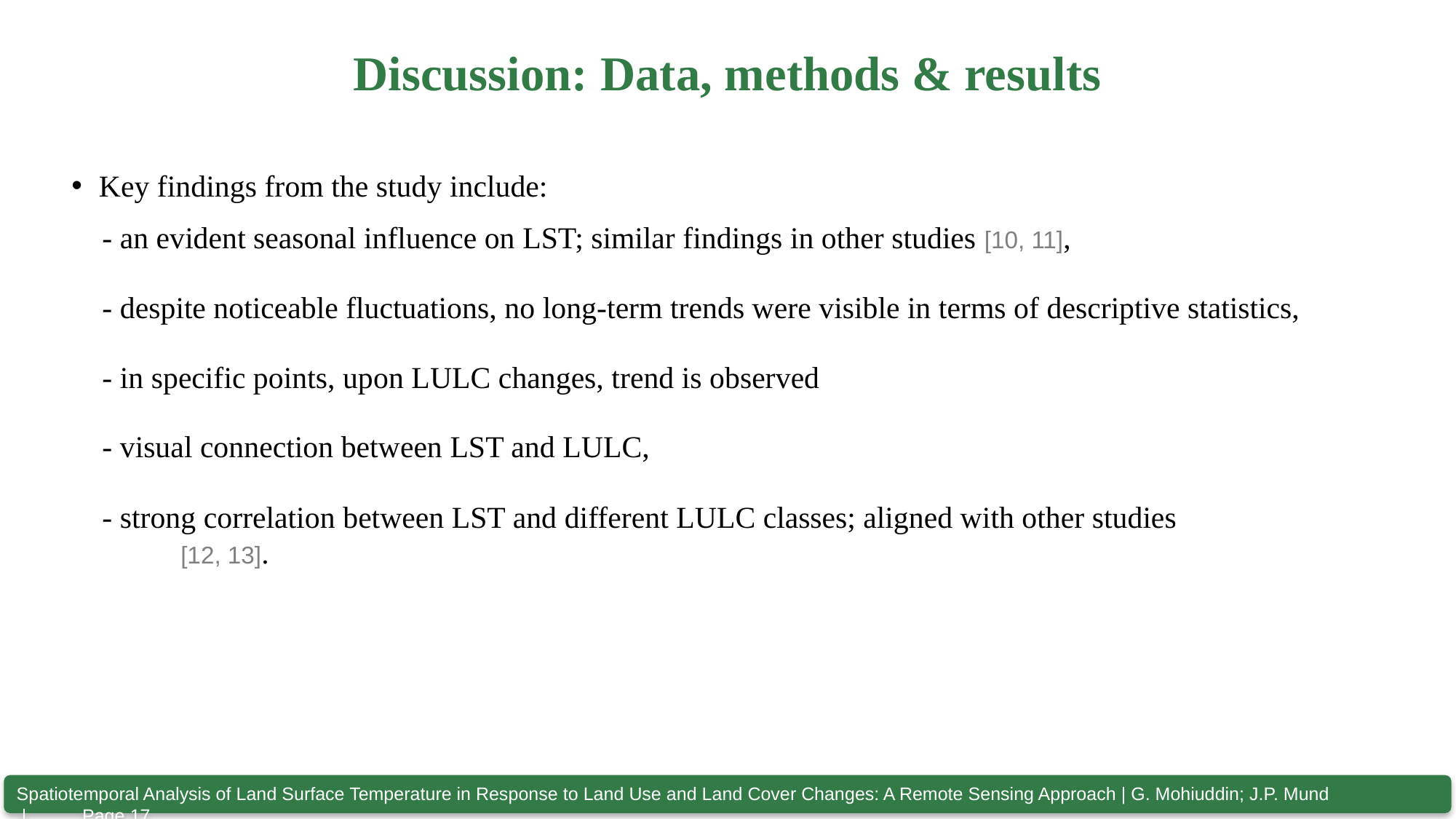

# Discussion: Data, methods & results
Key findings from the study include:
    - an evident seasonal influence on LST; similar findings in other studies [10, 11],
    - despite noticeable fluctuations, no long-term trends were visible in terms of descriptive statistics,
    - in specific points, upon LULC changes, trend is observed
    - visual connection between LST and LULC,
    - strong correlation between LST and different LULC classes; aligned with other studies
	[12, 13].